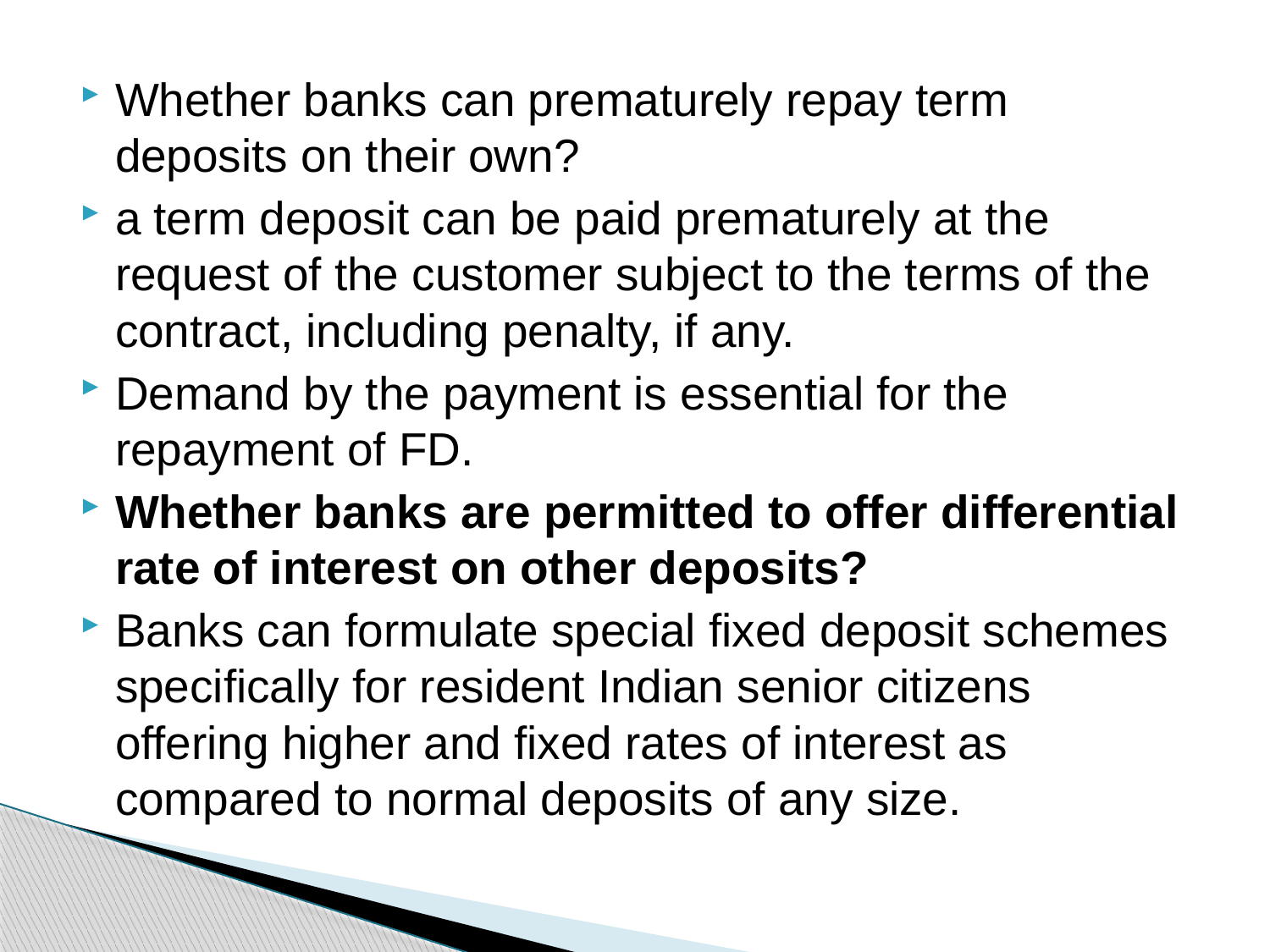

Whether banks can prematurely repay term deposits on their own?
a term deposit can be paid prematurely at the request of the customer subject to the terms of the contract, including penalty, if any.
Demand by the payment is essential for the repayment of FD.
Whether banks are permitted to offer differential rate of interest on other deposits?
Banks can formulate special fixed deposit schemes specifically for resident Indian senior citizens offering higher and fixed rates of interest as compared to normal deposits of any size.